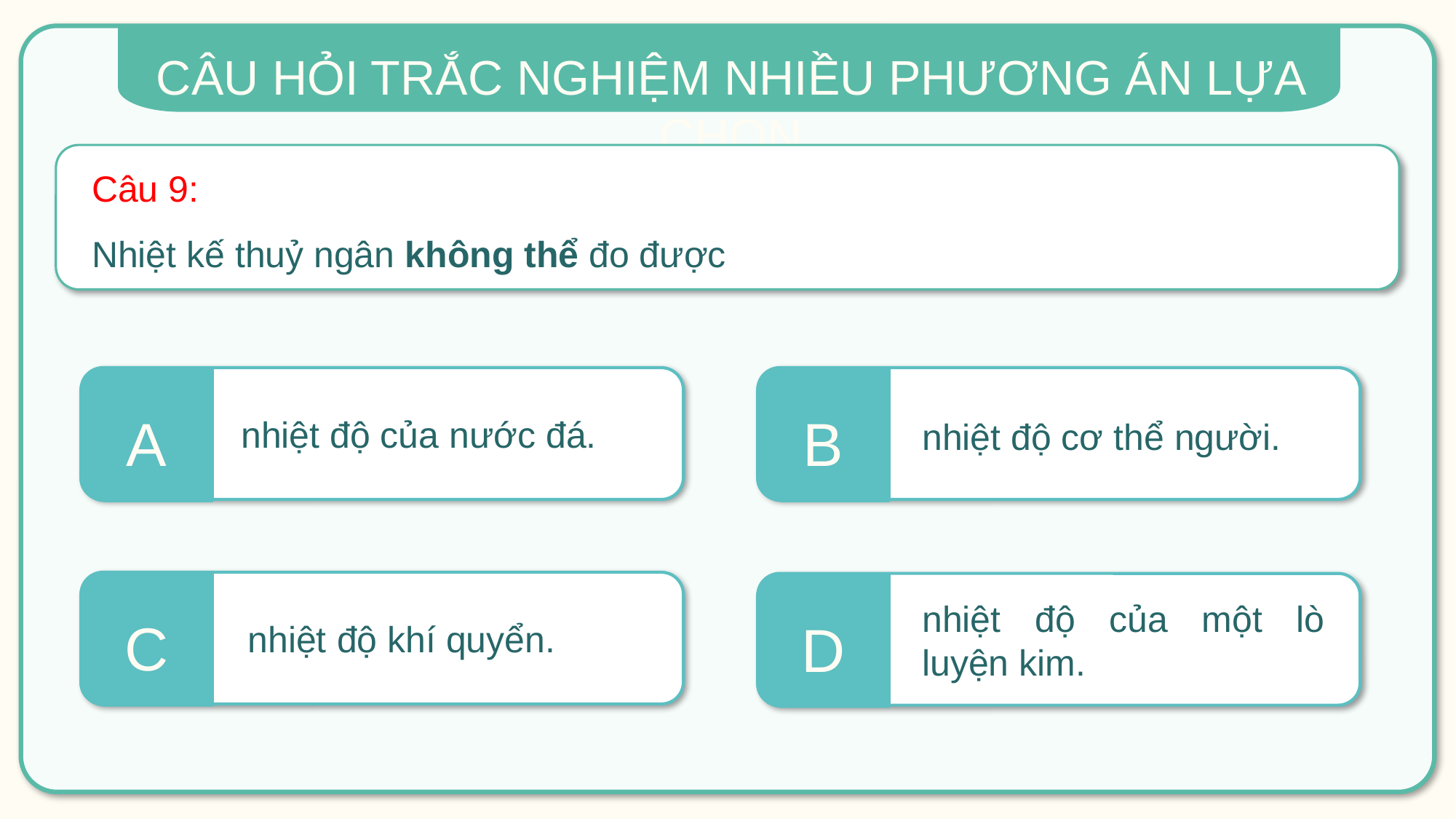

Câu 9:
Nhiệt kế thuỷ ngân không thể đo được

A
B
nhiệt độ của nước đá.
nhiệt độ cơ thể người.

C

D
nhiệt độ của một lò luyện kim.
nhiệt độ khí quyển.